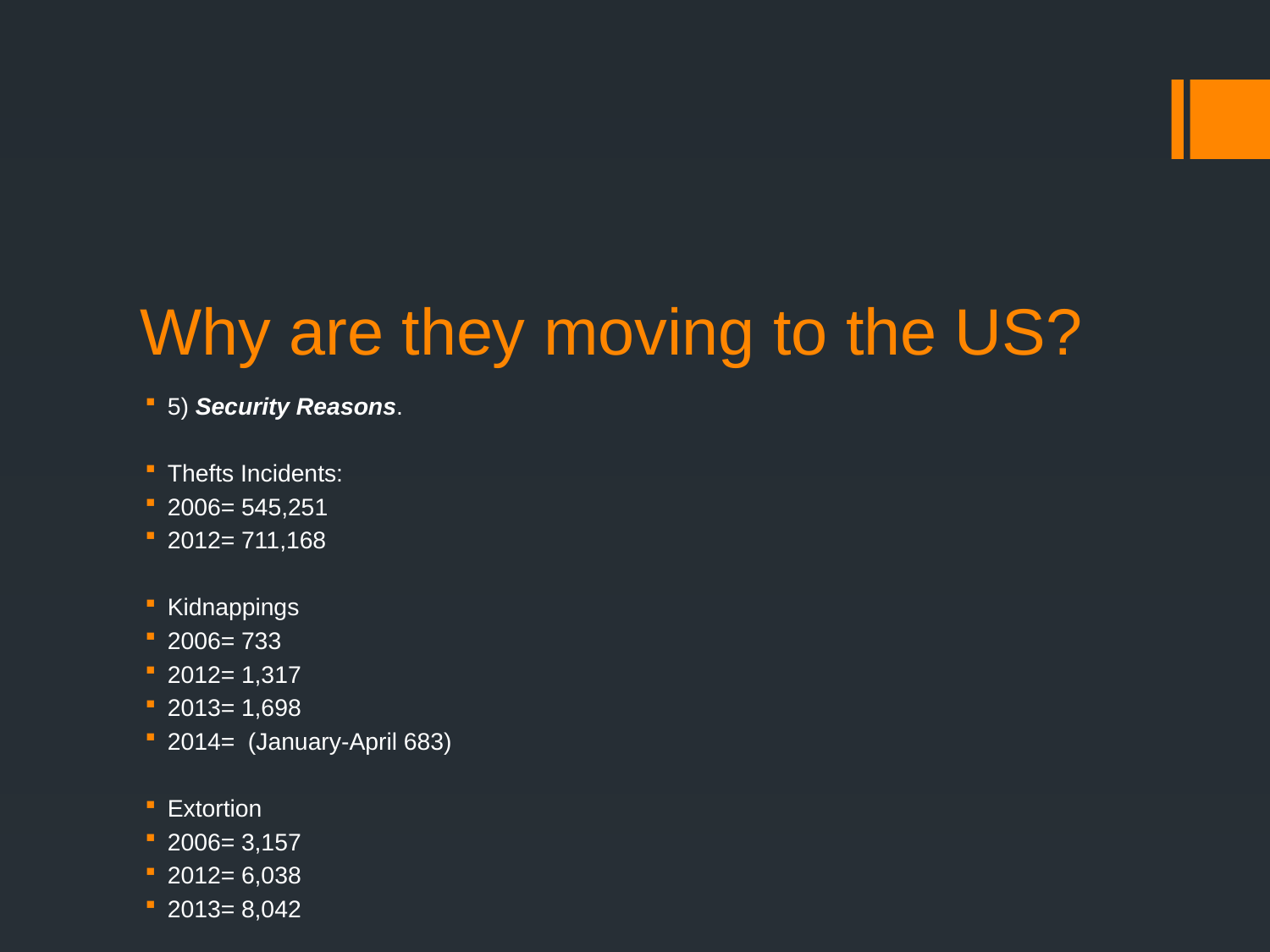

# Why are they moving to the US?
5) Security Reasons.

Thefts Incidents:
2006= 545,251
2012= 711,168

Kidnappings
2006= 733
2012= 1,317
2013= 1,698
2014=  (January-April 683)

Extortion
2006= 3,157
2012= 6,038
2013= 8,042